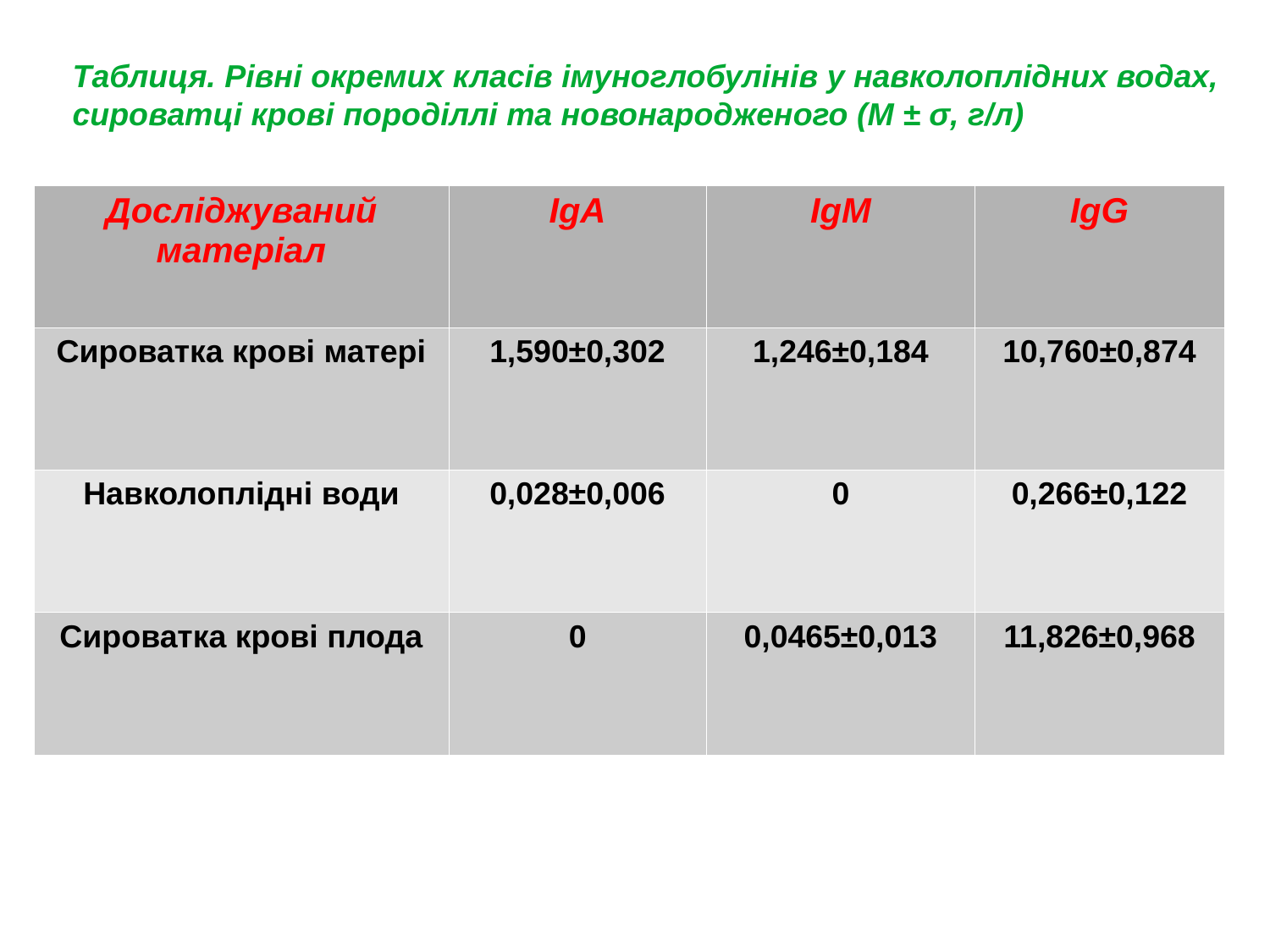

Таблиця. Рівні окремих класів імуноглобулінів у навколоплідних водах,
сироватці крові породіллі та новонародженого (М ± σ, г/л)
| Досліджуваний матеріал | IgА | IgМ | IgG |
| --- | --- | --- | --- |
| Сироватка крові матері | 1,590±0,302 | 1,246±0,184 | 10,760±0,874 |
| Навколоплідні води | 0,028±0,006 | 0 | 0,266±0,122 |
| Сироватка крові плода | 0 | 0,0465±0,013 | 11,826±0,968 |